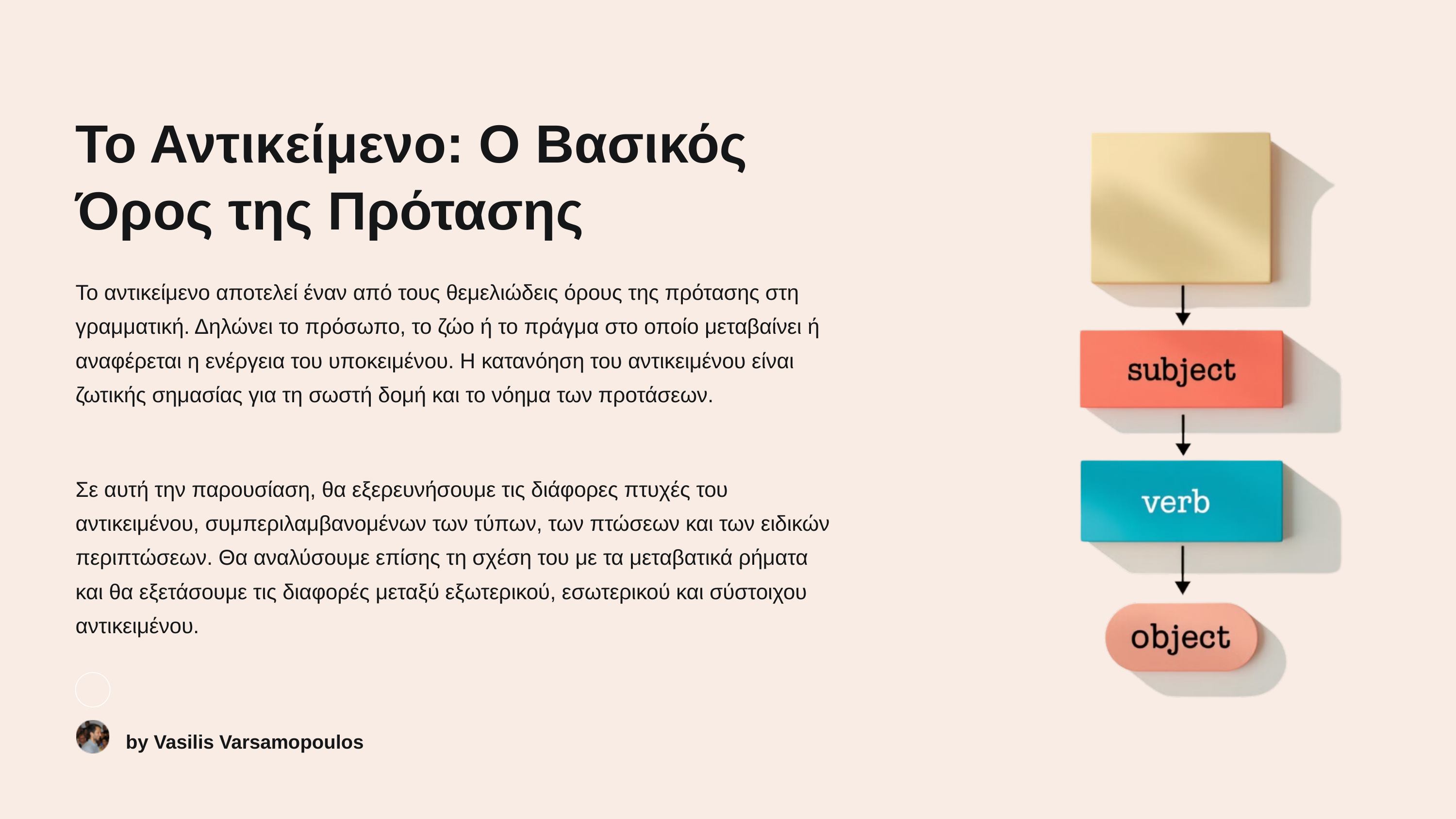

Το Αντικείμενο: Ο Βασικός Όρος της Πρότασης
Το αντικείμενο αποτελεί έναν από τους θεμελιώδεις όρους της πρότασης στη γραμματική. Δηλώνει το πρόσωπο, το ζώο ή το πράγμα στο οποίο μεταβαίνει ή αναφέρεται η ενέργεια του υποκειμένου. Η κατανόηση του αντικειμένου είναι ζωτικής σημασίας για τη σωστή δομή και το νόημα των προτάσεων.
Σε αυτή την παρουσίαση, θα εξερευνήσουμε τις διάφορες πτυχές του αντικειμένου, συμπεριλαμβανομένων των τύπων, των πτώσεων και των ειδικών περιπτώσεων. Θα αναλύσουμε επίσης τη σχέση του με τα μεταβατικά ρήματα και θα εξετάσουμε τις διαφορές μεταξύ εξωτερικού, εσωτερικού και σύστοιχου αντικειμένου.

by Vasilis Varsamopoulos